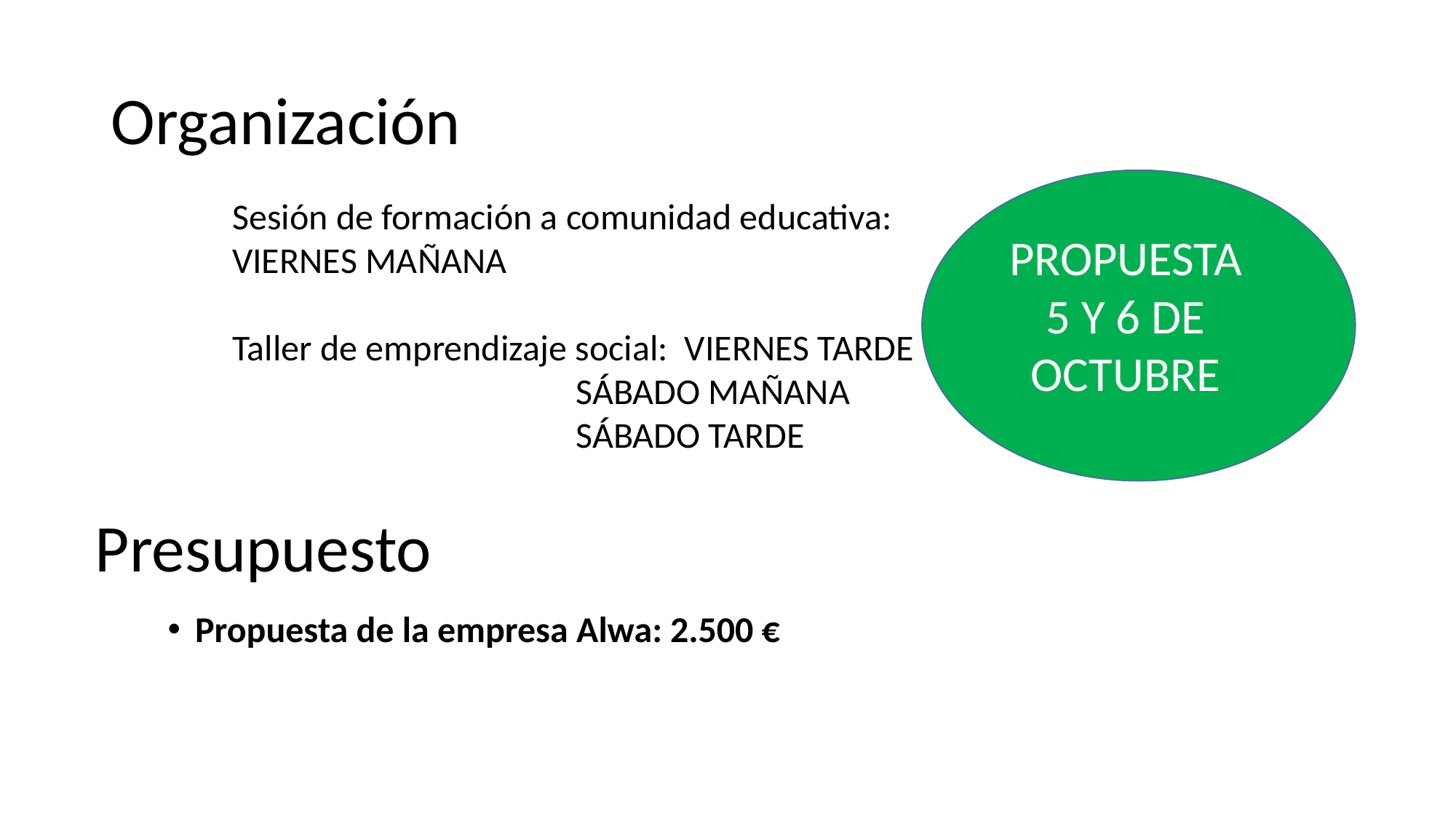

# Organización

Sesión de formación a comunidad educativa:   VIERNES MAÑANA

Taller de emprendizaje social:  VIERNES TARDE
			  SÁBADO MAÑANA
			  SÁBADO TARDE
PROPUESTA
5 Y 6 DE OCTUBRE
Presupuesto
Propuesta de la empresa Alwa: 2.500 €